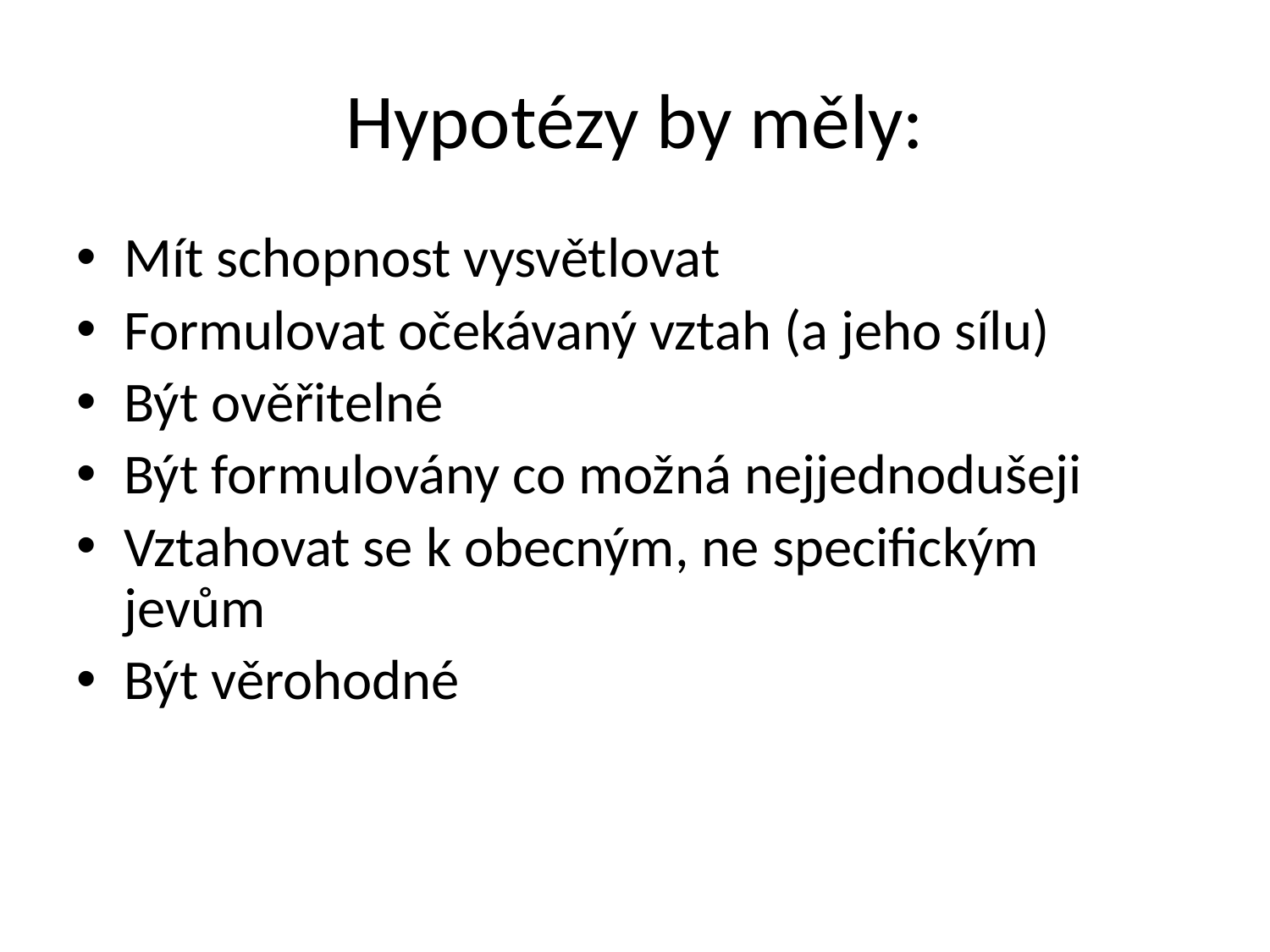

# Hypotézy by měly:
Mít schopnost vysvětlovat
Formulovat očekávaný vztah (a jeho sílu)
Být ověřitelné
Být formulovány co možná nejjednodušeji
Vztahovat se k obecným, ne specifickým jevům
Být věrohodné